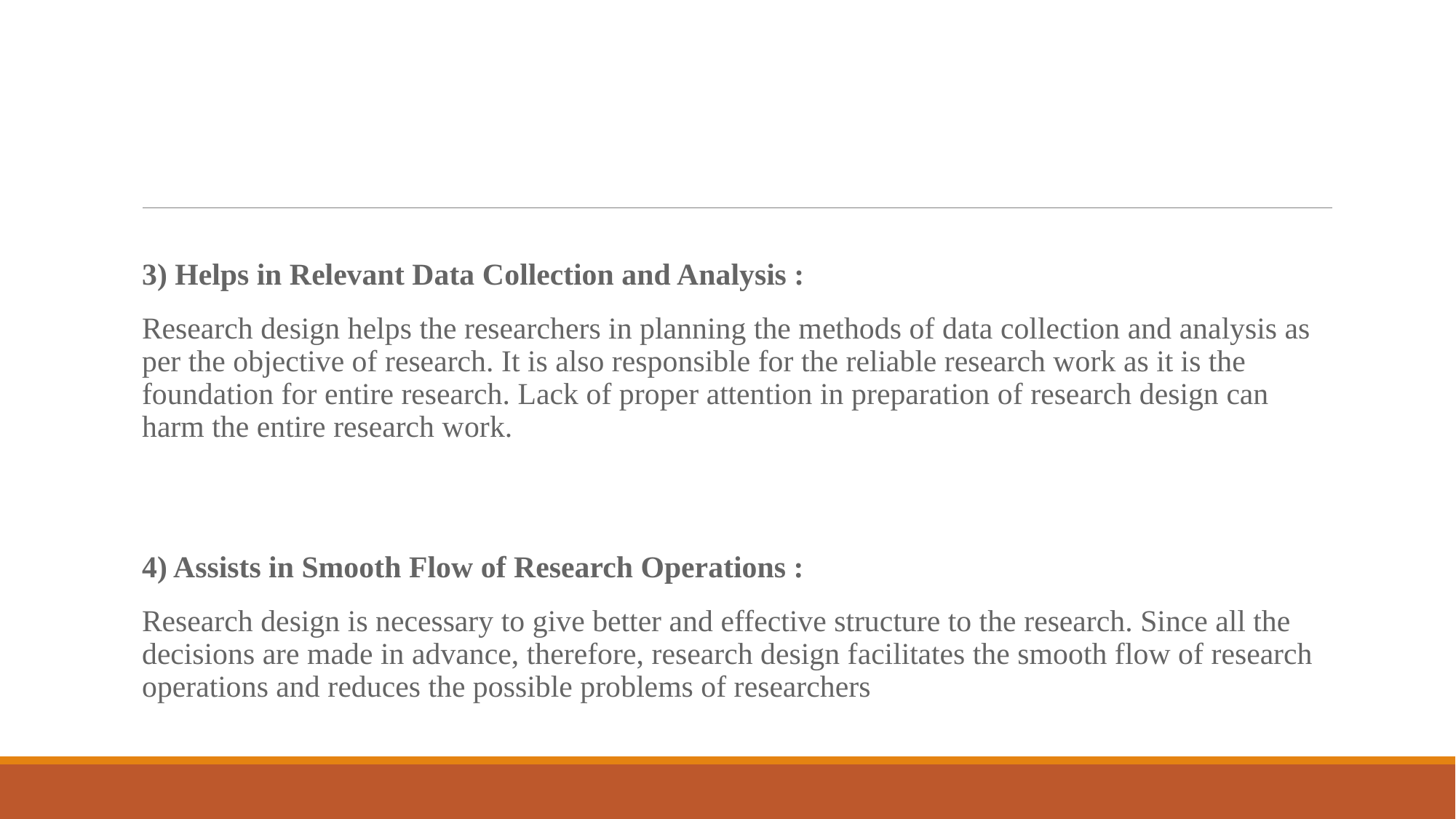

#
3) Helps in Relevant Data Collection and Analysis :
Research design helps the researchers in planning the methods of data collection and analysis as per the objective of research. It is also responsible for the reliable research work as it is the foundation for entire research. Lack of proper attention in preparation of research design can harm the entire research work.

4) Assists in Smooth Flow of Research Operations :
Research design is necessary to give better and effective structure to the research. Since all the decisions are made in advance, therefore, research design facilitates the smooth flow of research operations and reduces the possible problems of researchers